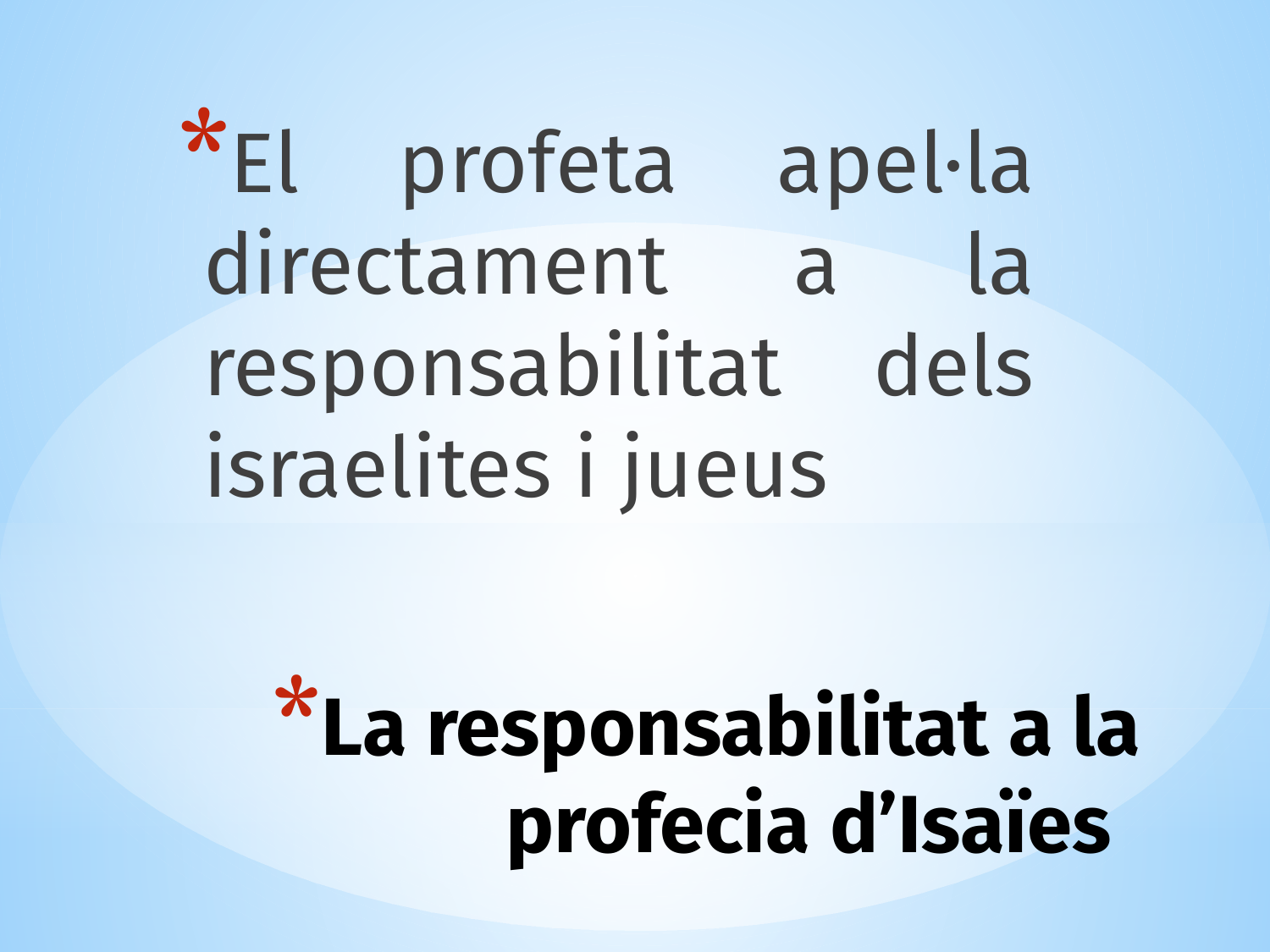

El profeta apel·la directament a la responsabilitat dels israelites i jueus
# La responsabilitat a la profecia d’Isaïes